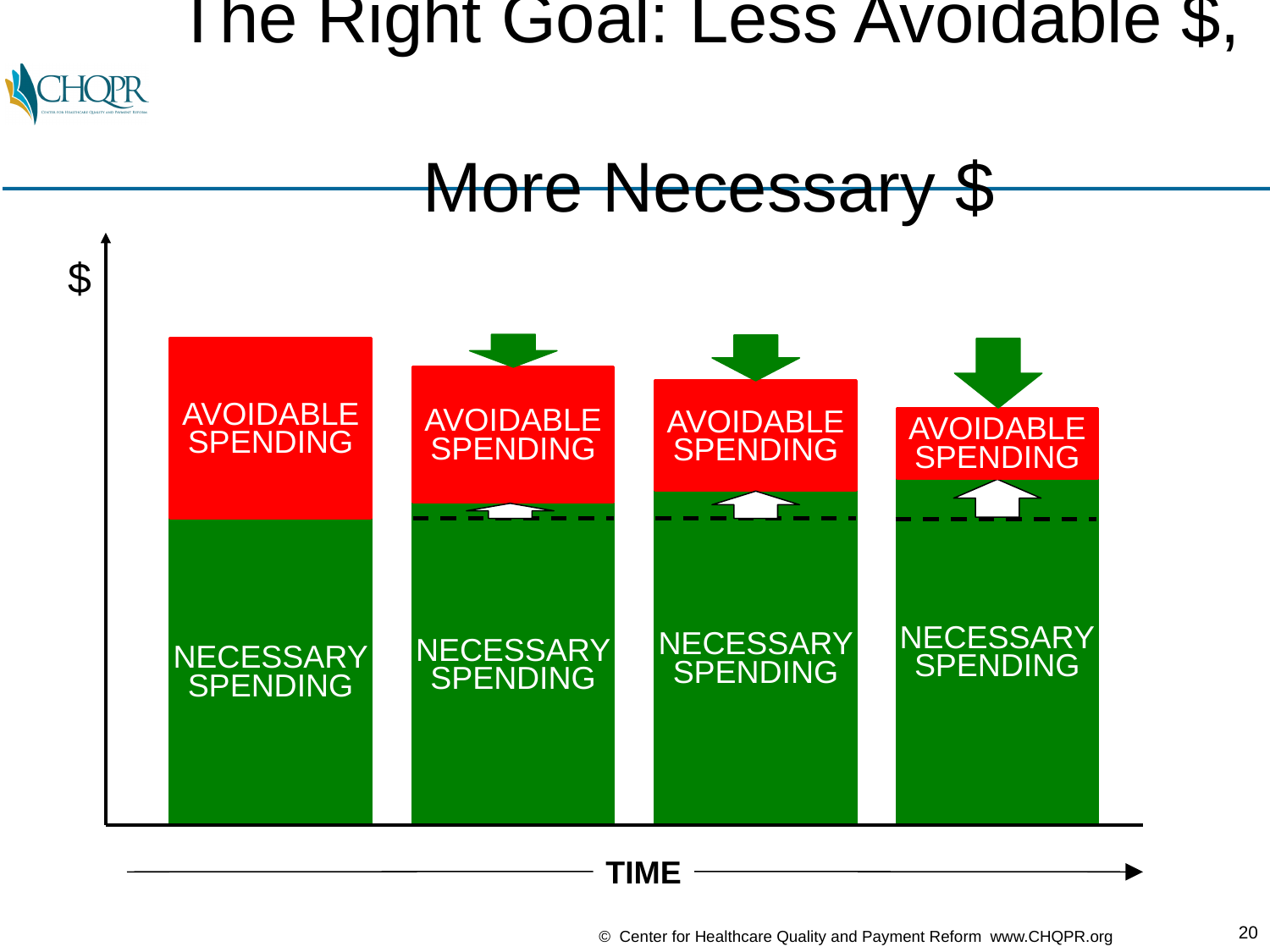

# The Right Goal: Less Avoidable $, More Necessary $
$

AVOIDABLE
SPENDING

AVOIDABLE
SPENDING
AVOIDABLE
SPENDING
AVOIDABLE
SPENDING
NECESSARY
SPENDING

NECESSARY
SPENDING

NECESSARY
SPENDING

NECESSARY
SPENDING
TIME